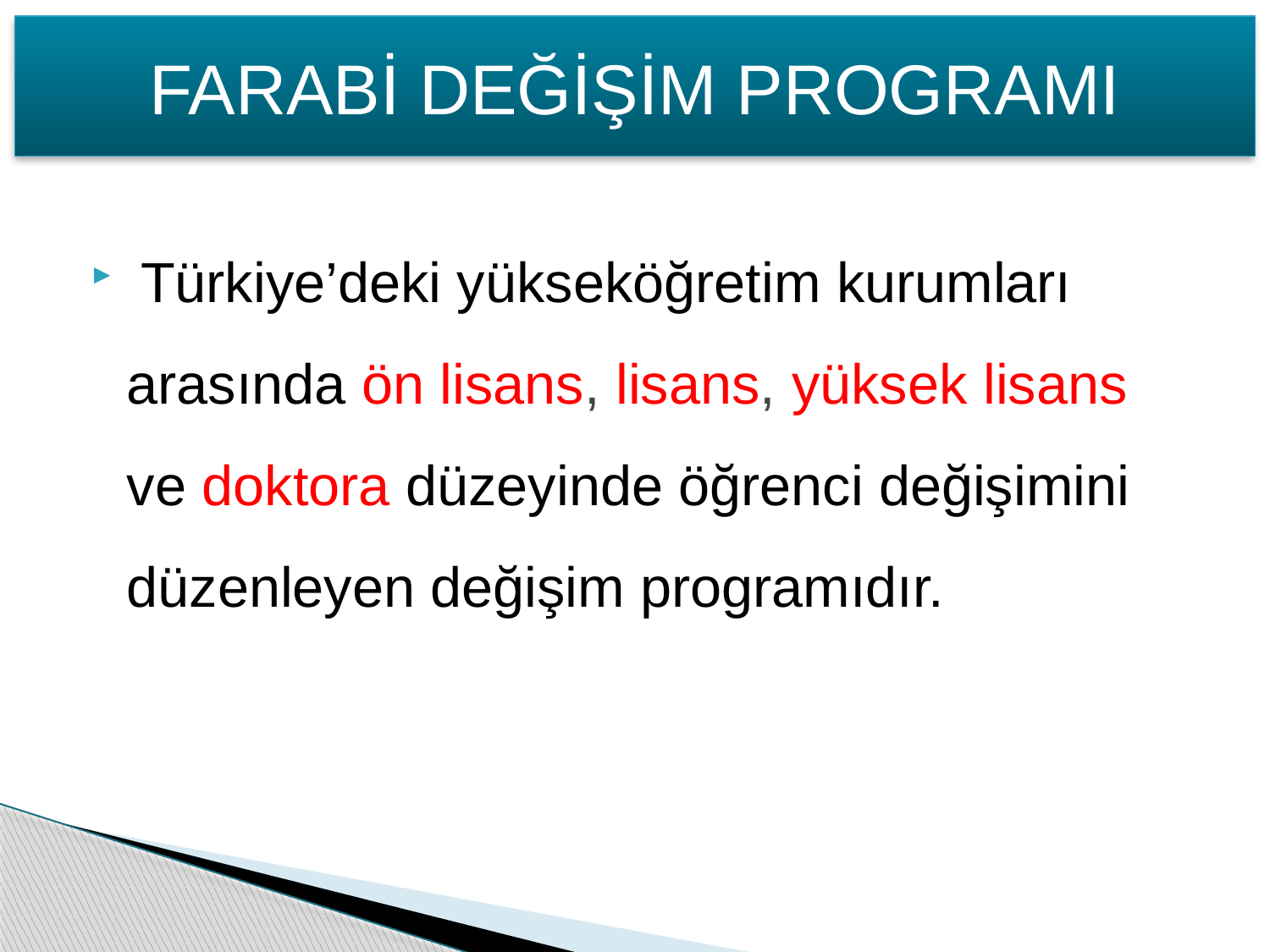

FARABİ DEĞİŞİM PROGRAMI
 Türkiye’deki yükseköğretim kurumları arasında ön lisans, lisans, yüksek lisans ve doktora düzeyinde öğrenci değişimini düzenleyen değişim programıdır.